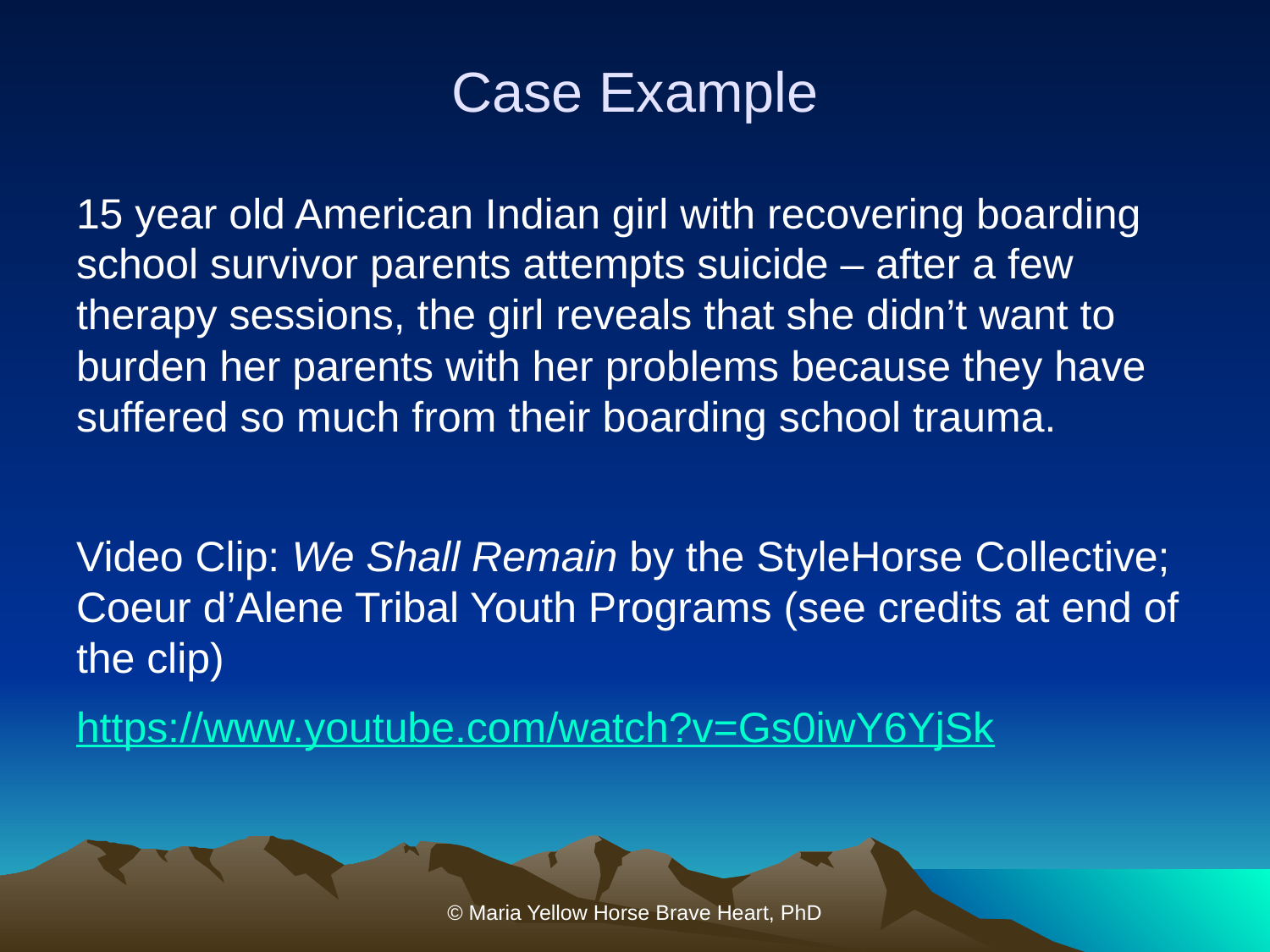

# Case Example
15 year old American Indian girl with recovering boarding school survivor parents attempts suicide – after a few therapy sessions, the girl reveals that she didn’t want to burden her parents with her problems because they have suffered so much from their boarding school trauma.

Video Clip: We Shall Remain by the StyleHorse Collective; Coeur d’Alene Tribal Youth Programs (see credits at end of the clip)
https://www.youtube.com/watch?v=Gs0iwY6YjSk

© Maria Yellow Horse Brave Heart, PhD